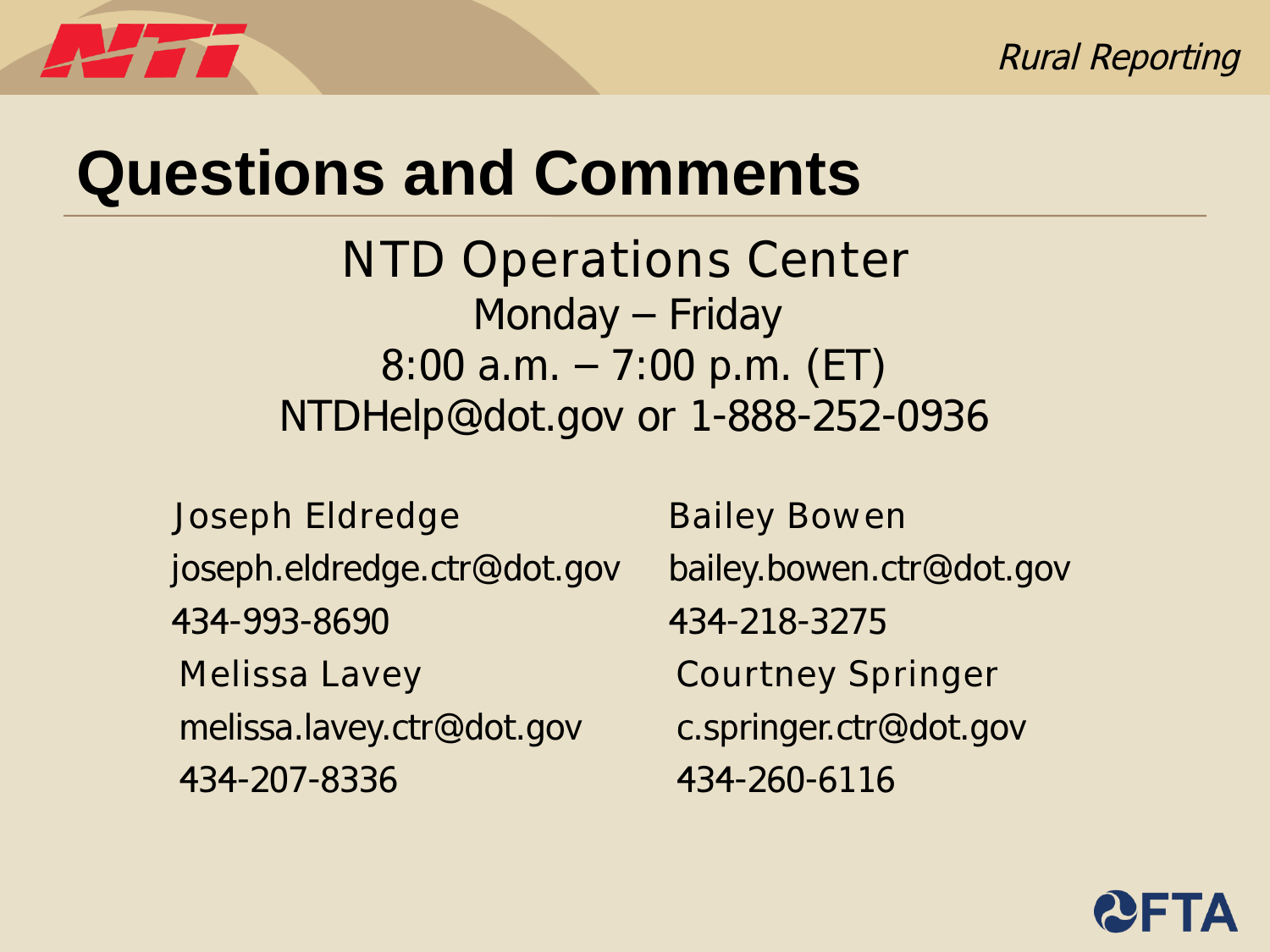

# Questions and Comments
NTD Operations Center
Monday – Friday
8:00 a.m. – 7:00 p.m. (ET)
NTDHelp@dot.gov or 1-888-252-0936

Joseph Eldredge
joseph.eldredge.ctr@dot.gov
434-993-8690
Melissa Lavey
melissa.lavey.ctr@dot.gov
434-207-8336

Bailey Bowen
bailey.bowen.ctr@dot.gov
434-218-3275
Courtney Springer
c.springer.ctr@dot.gov
434-260-6116